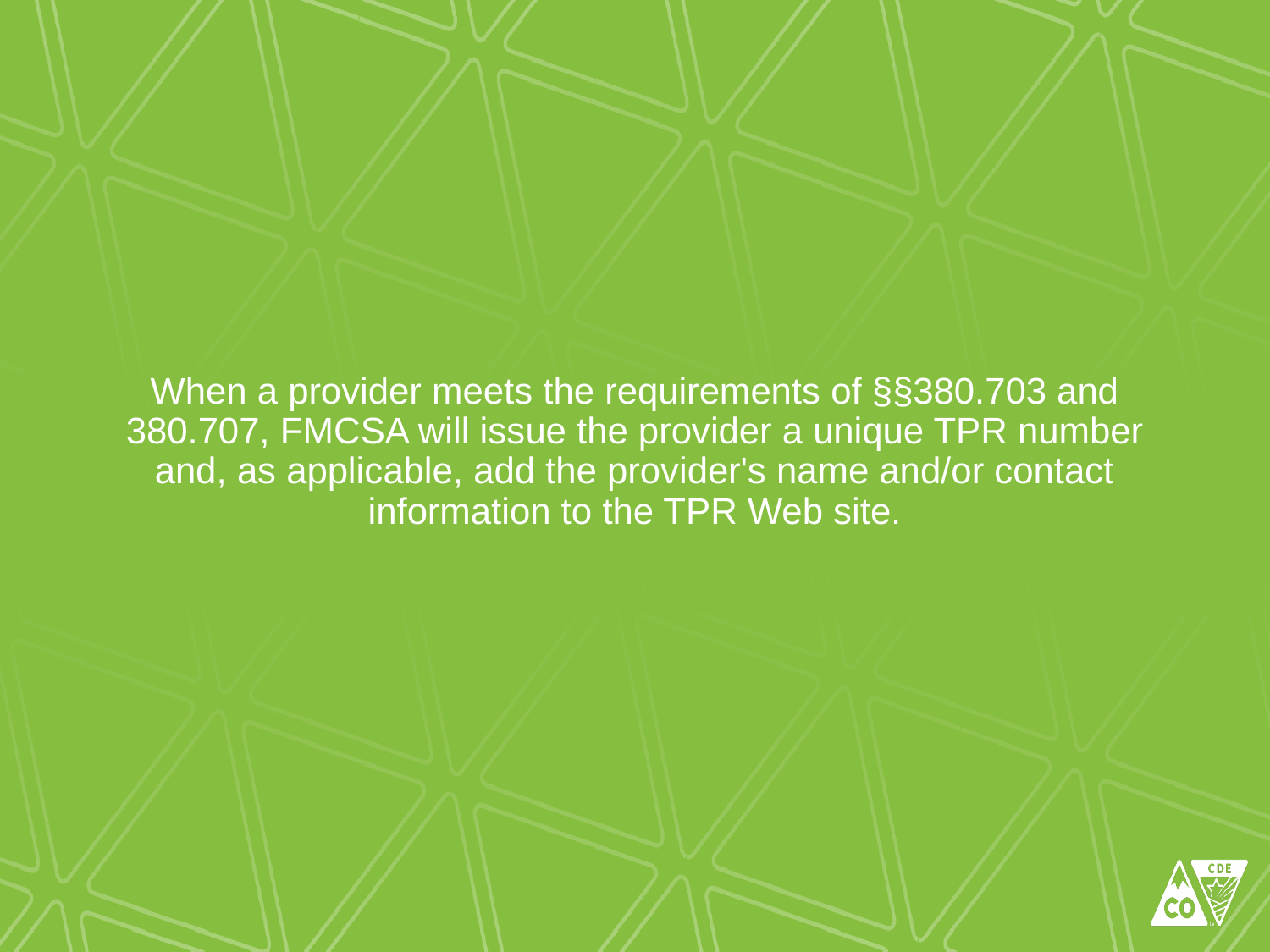

# When a provider meets the requirements of §§380.703 and 380.707, FMCSA will issue the provider a unique TPR number and, as applicable, add the provider's name and/or contact information to the TPR Web site.